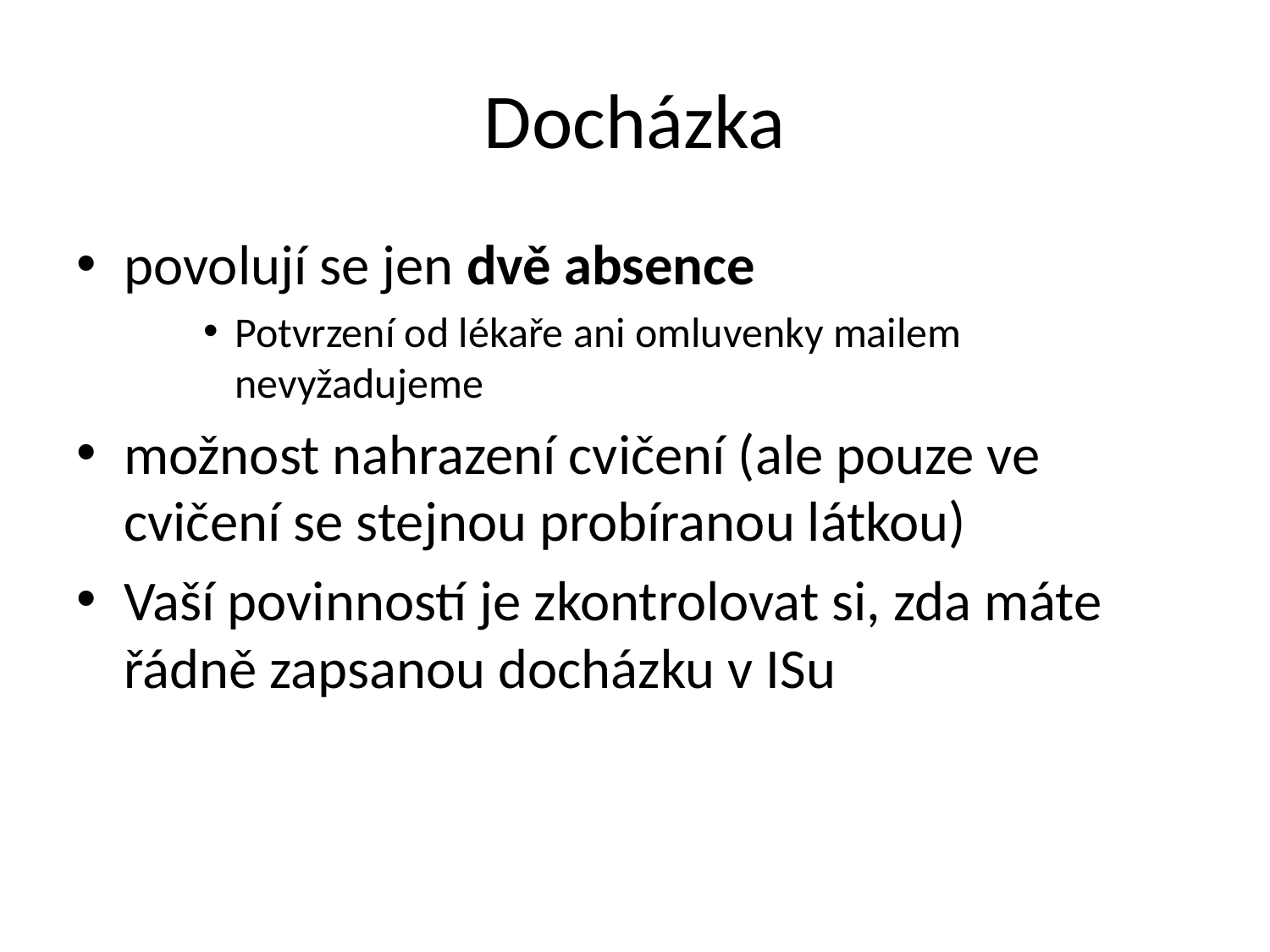

# Docházka
povolují se jen dvě absence
Potvrzení od lékaře ani omluvenky mailem nevyžadujeme
možnost nahrazení cvičení (ale pouze ve cvičení se stejnou probíranou látkou)
Vaší povinností je zkontrolovat si, zda máte řádně zapsanou docházku v ISu